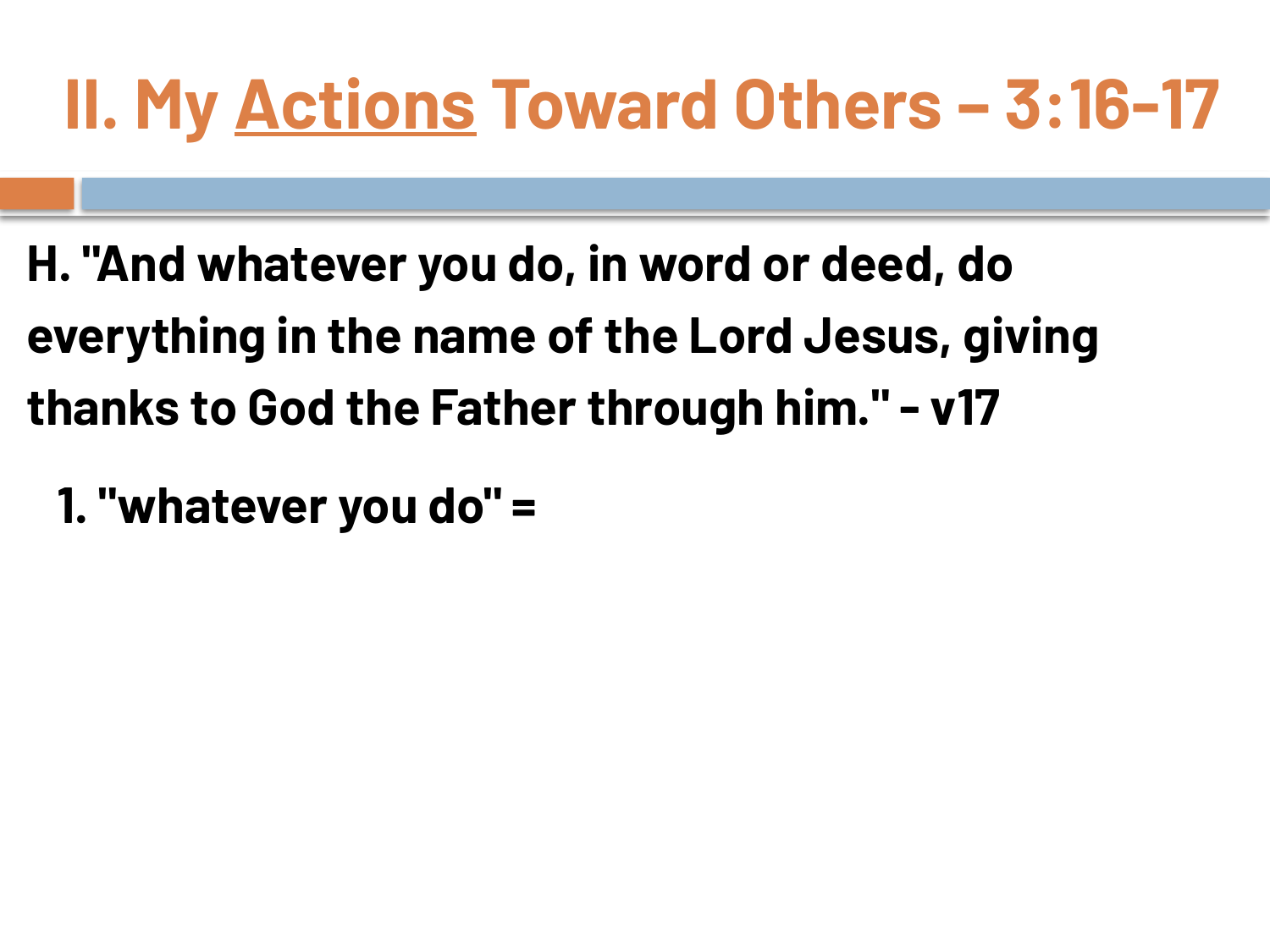

# II. My Actions Toward Others – 3:16-17
H. "And whatever you do, in word or deed, do
everything in the name of the Lord Jesus, giving
thanks to God the Father through him." - v17

   1. "whatever you do" =